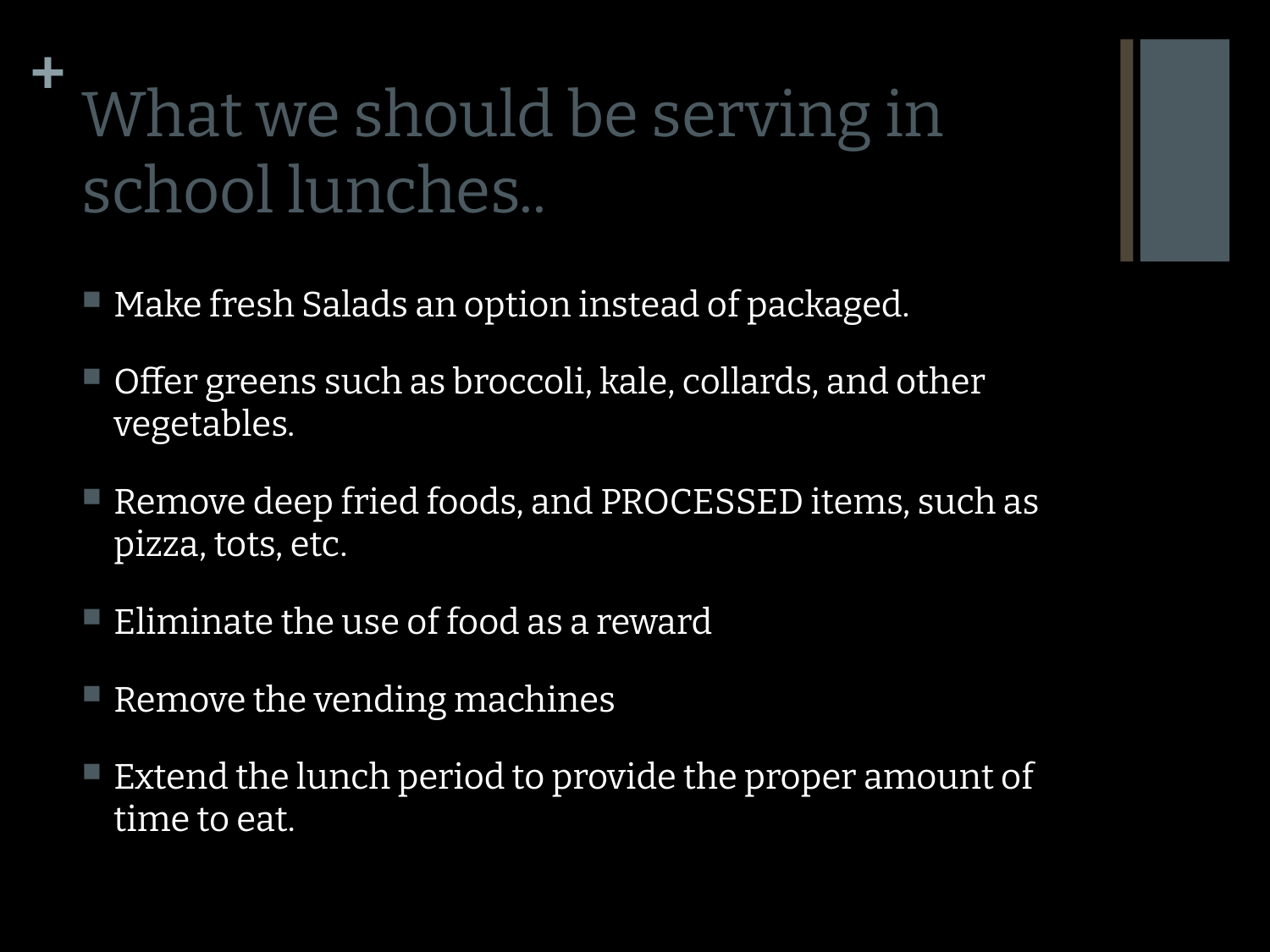

# What we should be serving in school lunches..
Make fresh Salads an option instead of packaged.
Offer greens such as broccoli, kale, collards, and other vegetables.
Remove deep fried foods, and PROCESSED items, such as pizza, tots, etc.
Eliminate the use of food as a reward
Remove the vending machines
Extend the lunch period to provide the proper amount of time to eat.